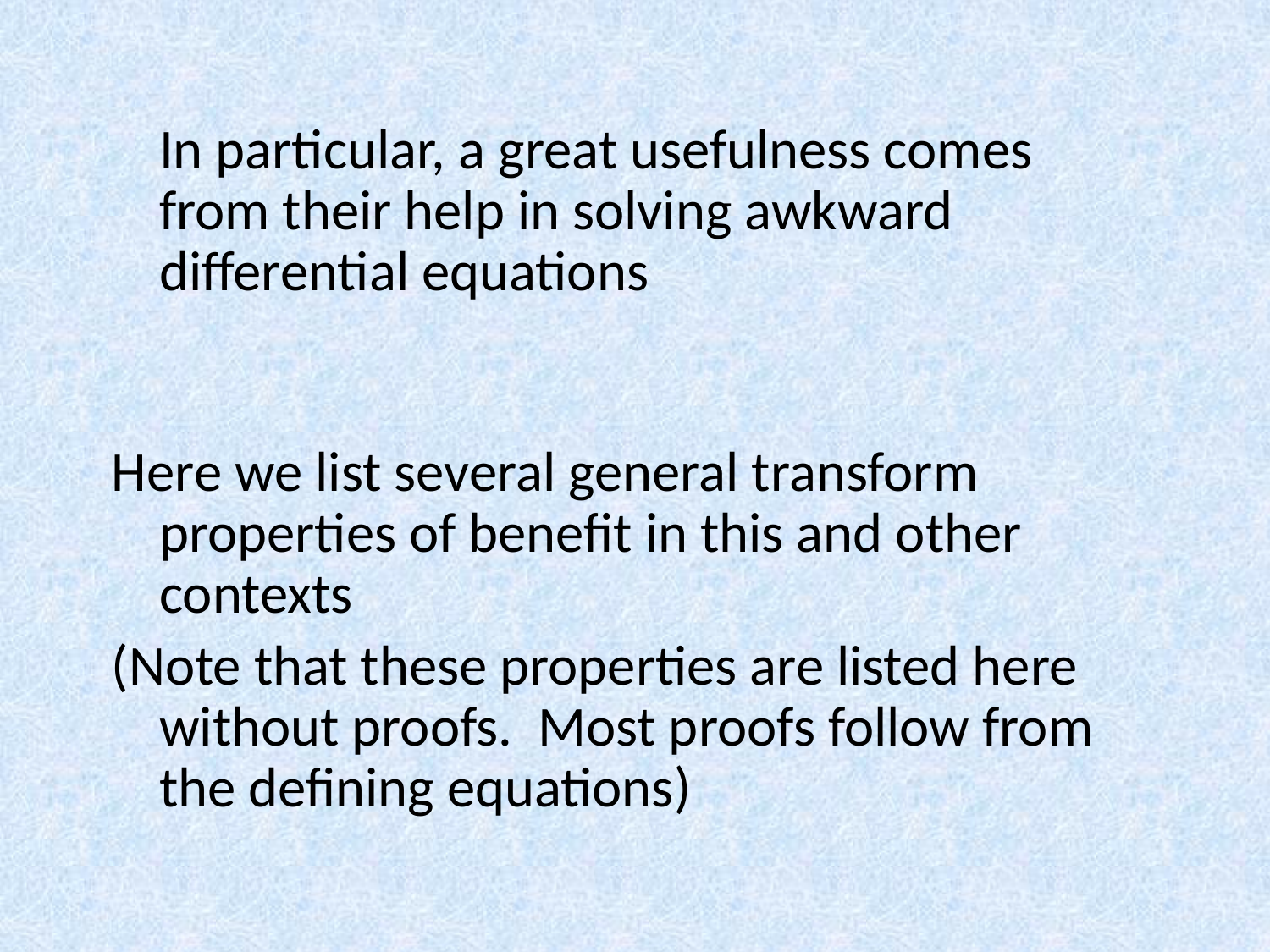

In particular, a great usefulness comes from their help in solving awkward differential equations
Here we list several general transform properties of benefit in this and other contexts
(Note that these properties are listed here without proofs.  Most proofs follow from the defining equations)